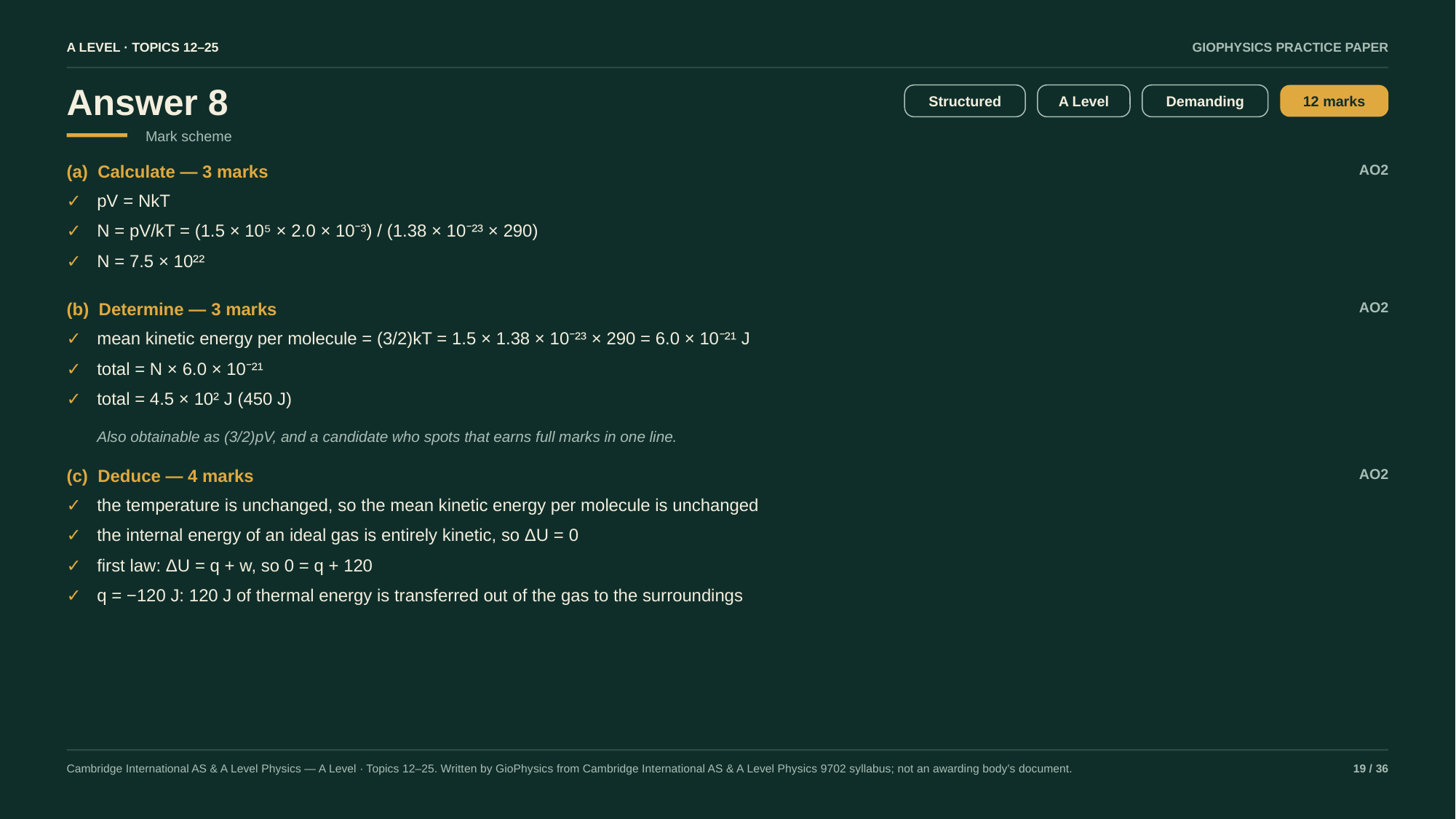

A LEVEL · TOPICS 12–25
GIOPHYSICS PRACTICE PAPER

Answer 8

Structured

A Level

Demanding

12 marks
Mark scheme

(a)  Calculate — 3 marks
AO2
✓
pV = NkT
✓
N = pV/kT = (1.5 × 10⁵ × 2.0 × 10⁻³) / (1.38 × 10⁻²³ × 290)
✓
N = 7.5 × 10²²
(b)  Determine — 3 marks
AO2
✓
mean kinetic energy per molecule = (3/2)kT = 1.5 × 1.38 × 10⁻²³ × 290 = 6.0 × 10⁻²¹ J
✓
total = N × 6.0 × 10⁻²¹
✓
total = 4.5 × 10² J (450 J)
Also obtainable as (3/2)pV, and a candidate who spots that earns full marks in one line.
(c)  Deduce — 4 marks
AO2
✓
the temperature is unchanged, so the mean kinetic energy per molecule is unchanged
✓
the internal energy of an ideal gas is entirely kinetic, so ΔU = 0
✓
first law: ΔU = q + w, so 0 = q + 120
✓
q = −120 J: 120 J of thermal energy is transferred out of the gas to the surroundings

Cambridge International AS & A Level Physics — A Level · Topics 12–25. Written by GioPhysics from Cambridge International AS & A Level Physics 9702 syllabus; not an awarding body's document.
19 / 36